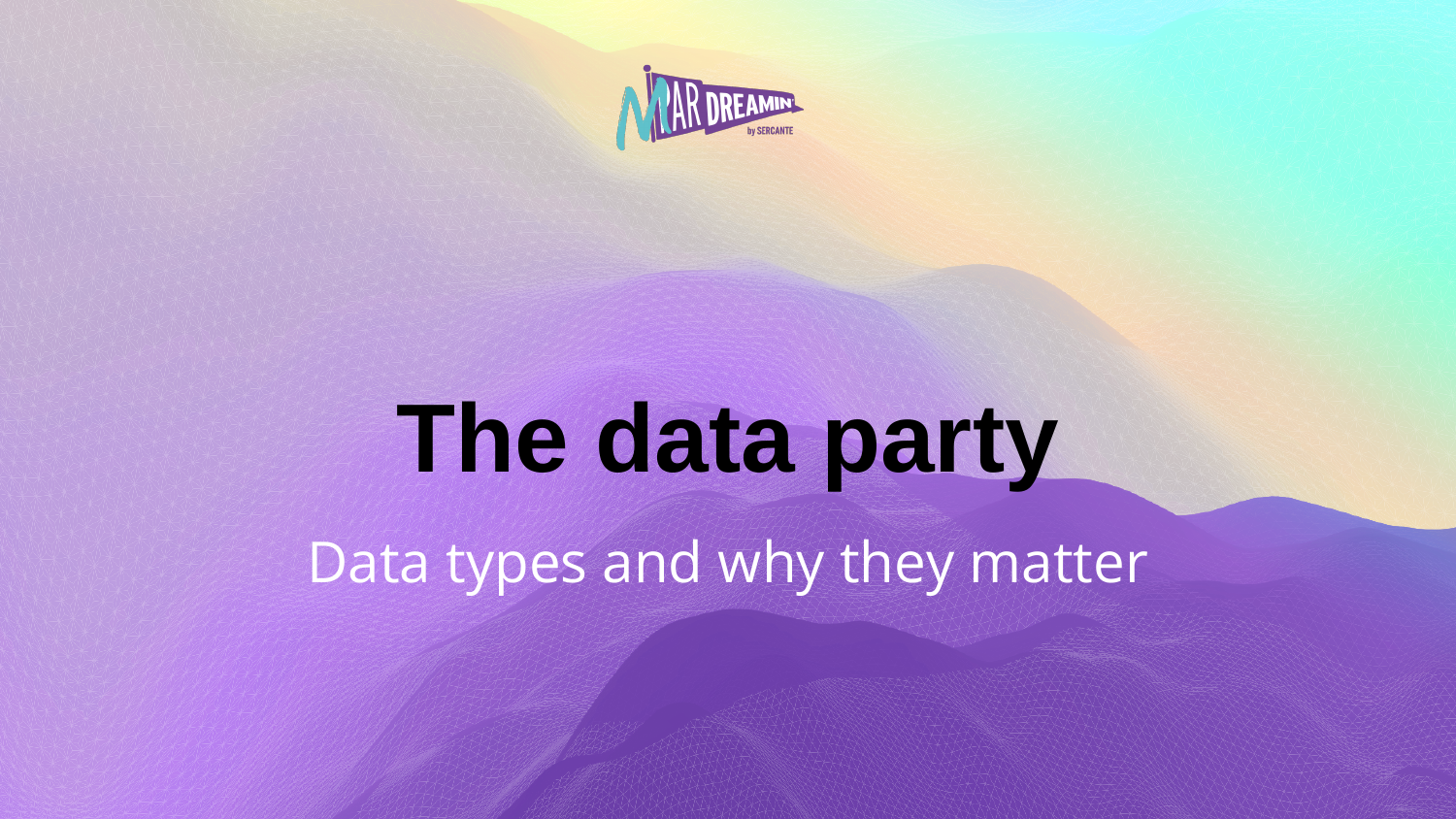

# The data party
Data types and why they matter